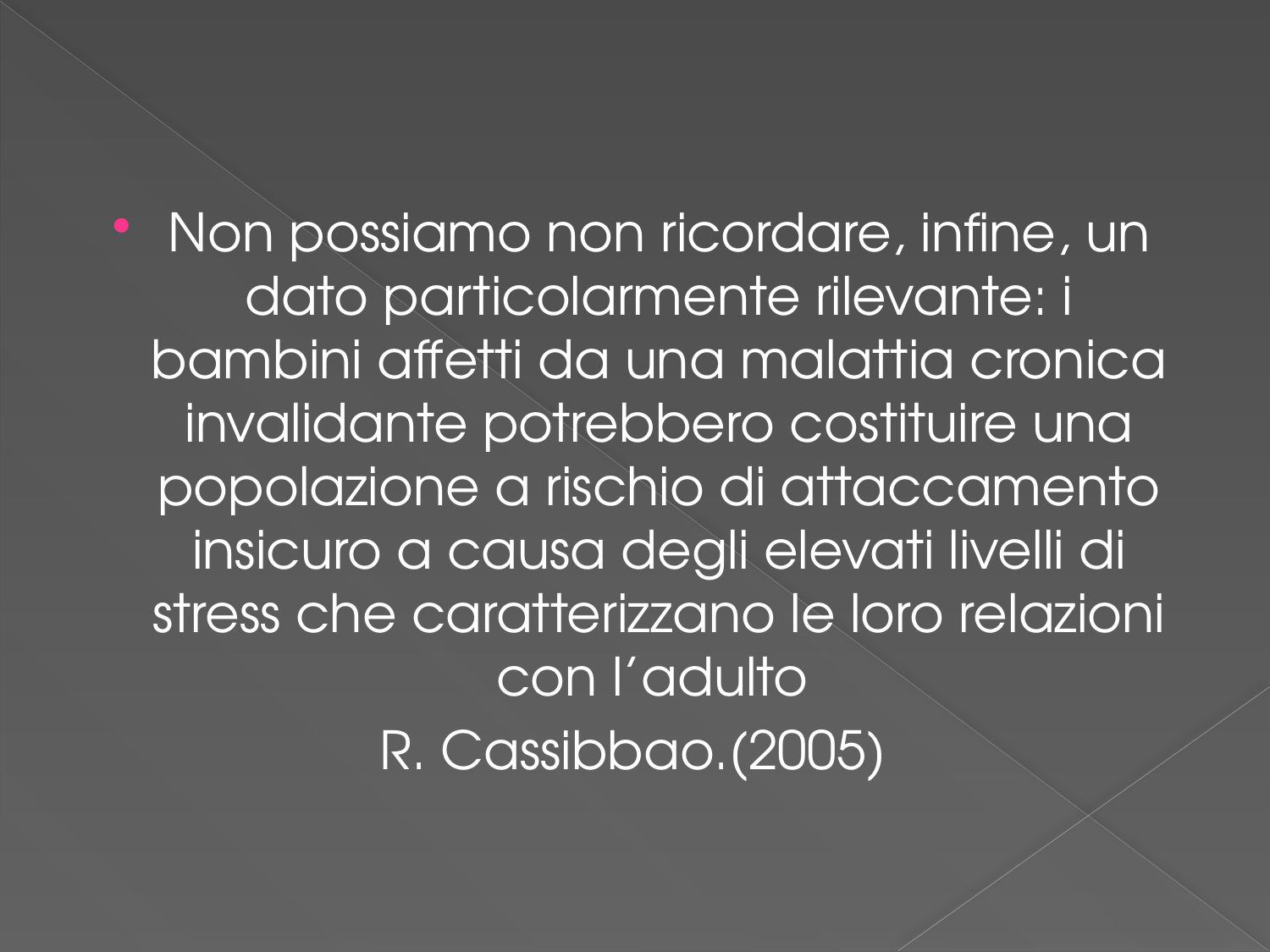

#
Non possiamo non ricordare, infine, un dato particolarmente rilevante: i bambini affetti da una malattia cronica invalidante potrebbero costituire una popolazione a rischio di attaccamento insicuro a causa degli elevati livelli di stress che caratterizzano le loro relazioni con l’adulto
R. Cassibbao.(2005)